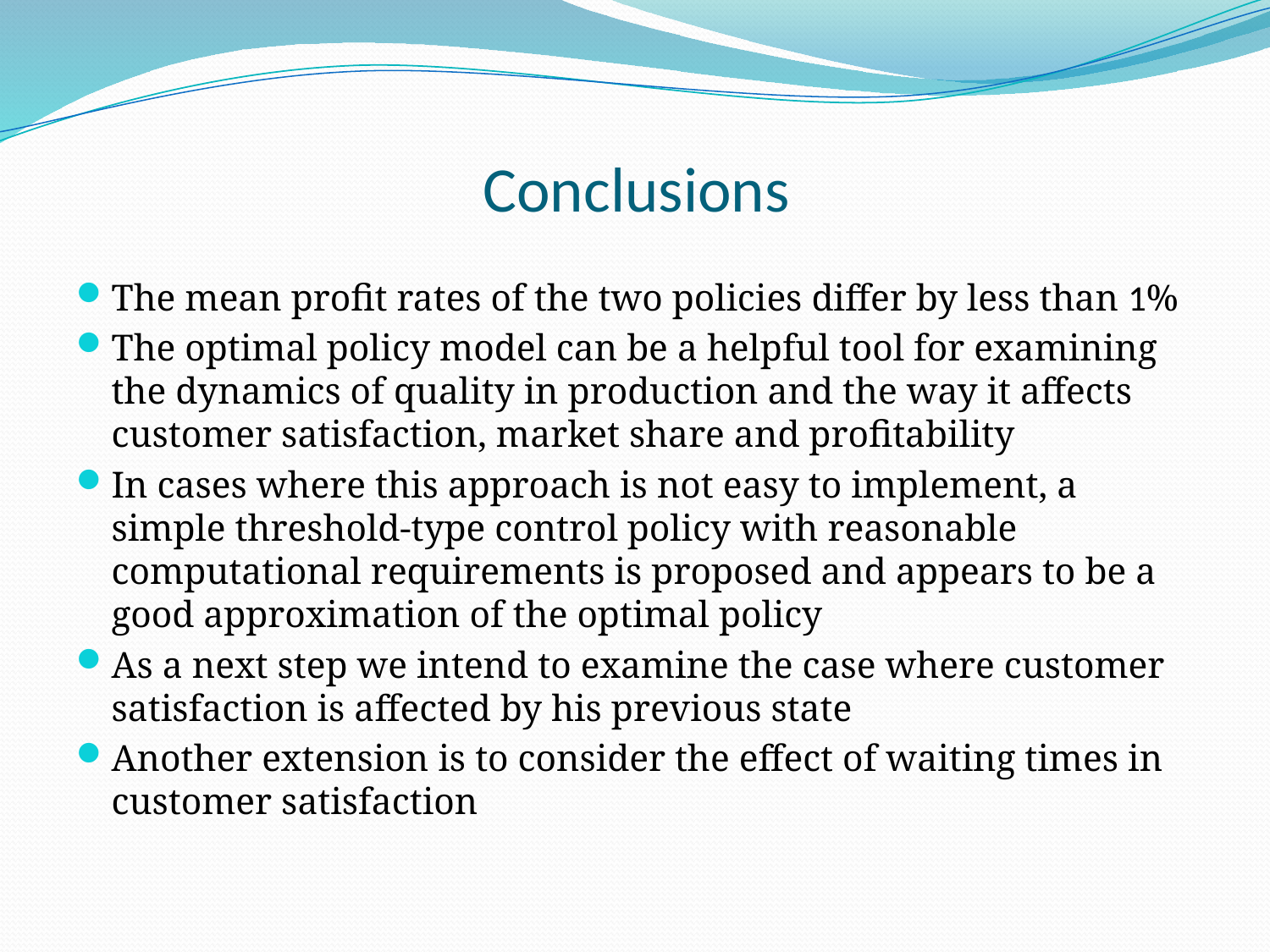

# Conclusions
The mean profit rates of the two policies differ by less than 1%
The optimal policy model can be a helpful tool for examining the dynamics of quality in production and the way it affects customer satisfaction, market share and profitability
In cases where this approach is not easy to implement, a simple threshold-type control policy with reasonable computational requirements is proposed and appears to be a good approximation of the optimal policy
As a next step we intend to examine the case where customer satisfaction is affected by his previous state
Another extension is to consider the effect of waiting times in customer satisfaction